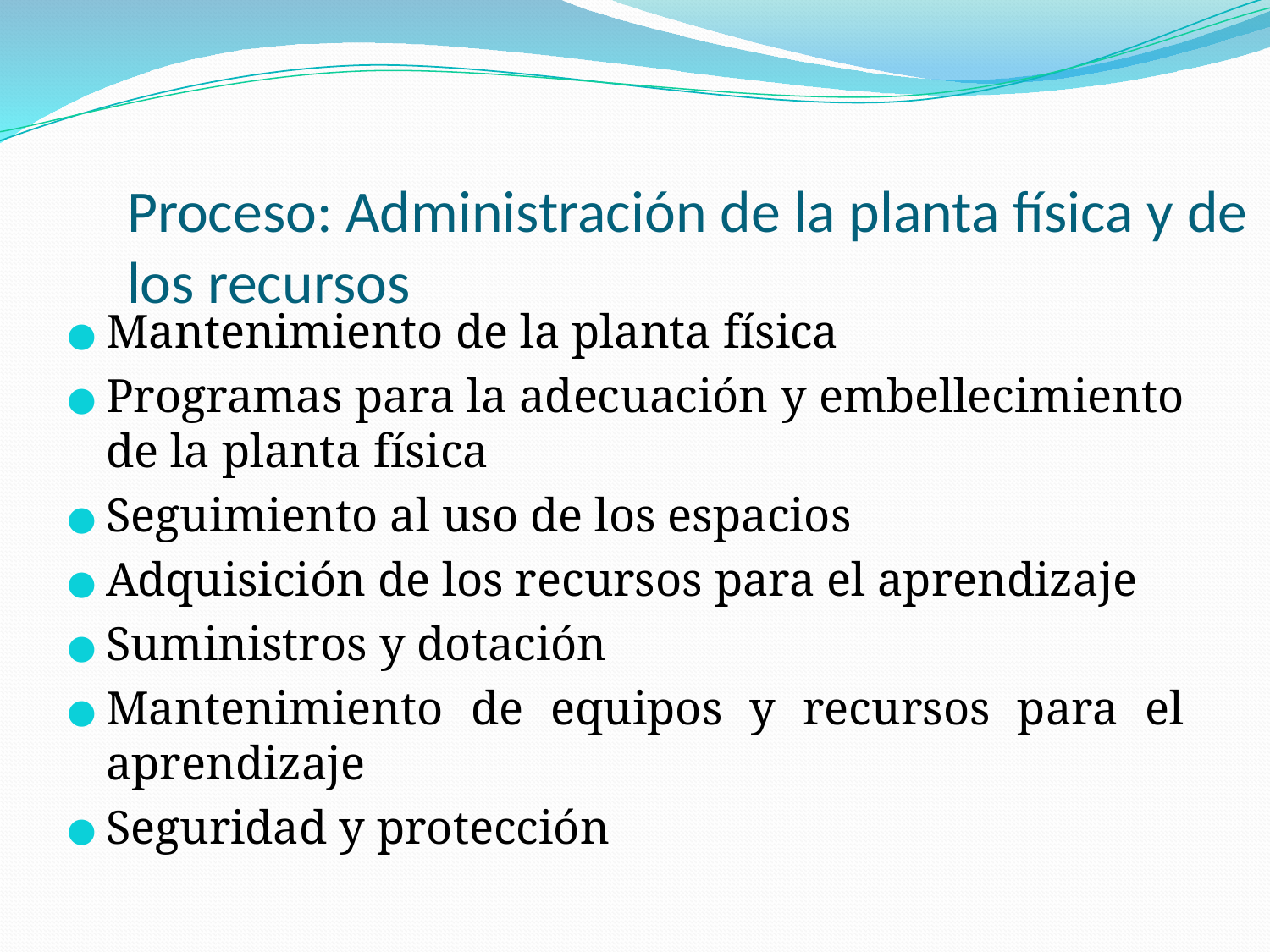

# Proceso: Administración de la planta física y de los recursos
Mantenimiento de la planta física
Programas para la adecuación y embellecimiento de la planta física
Seguimiento al uso de los espacios
Adquisición de los recursos para el aprendizaje
Suministros y dotación
Mantenimiento de equipos y recursos para el aprendizaje
Seguridad y protección